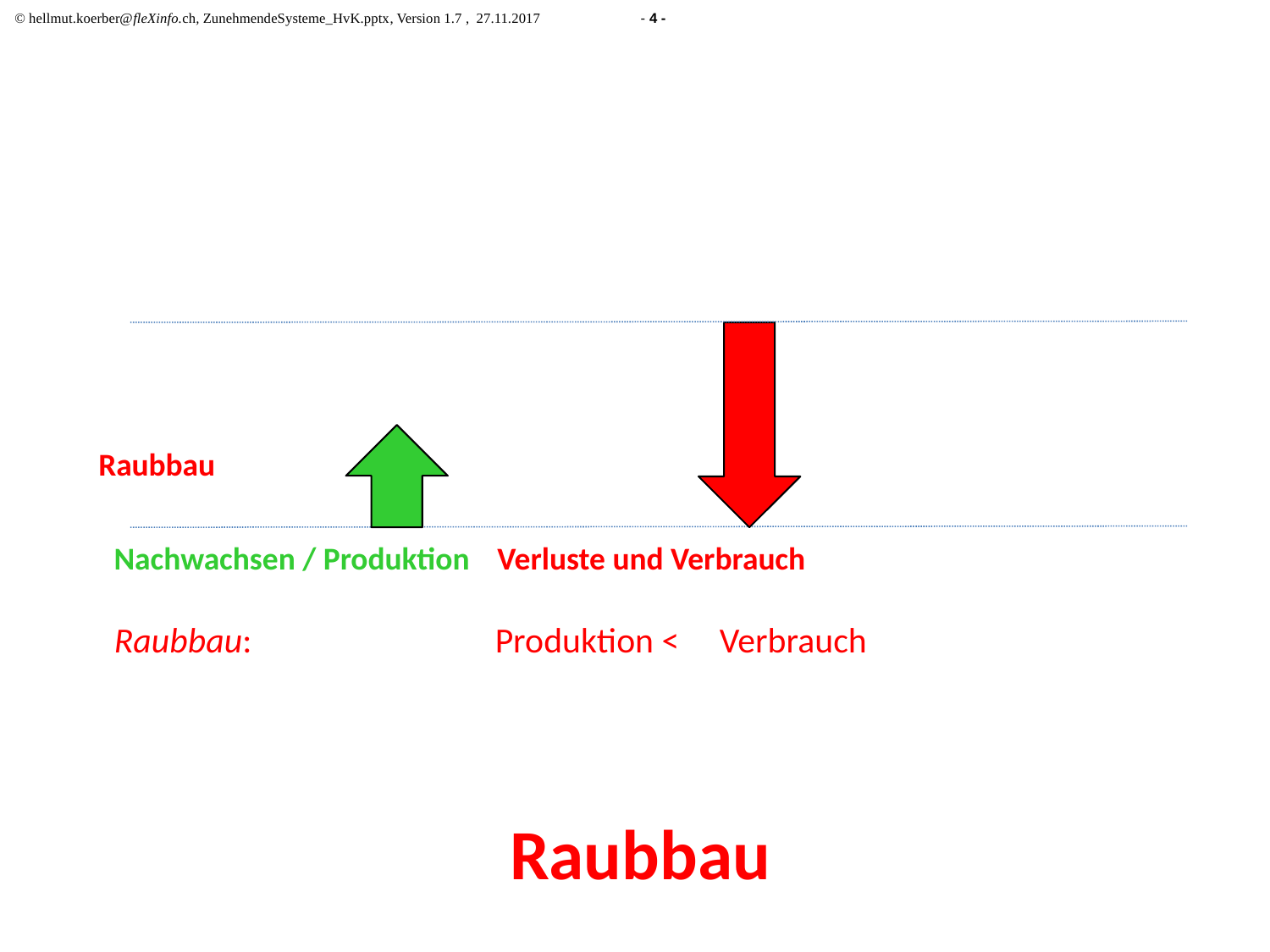

Raubbau
Nachwachsen / Produktion
Verluste und Verbrauch
Raubbau:		Produktion <     Verbrauchprogressiv
# Raubbau